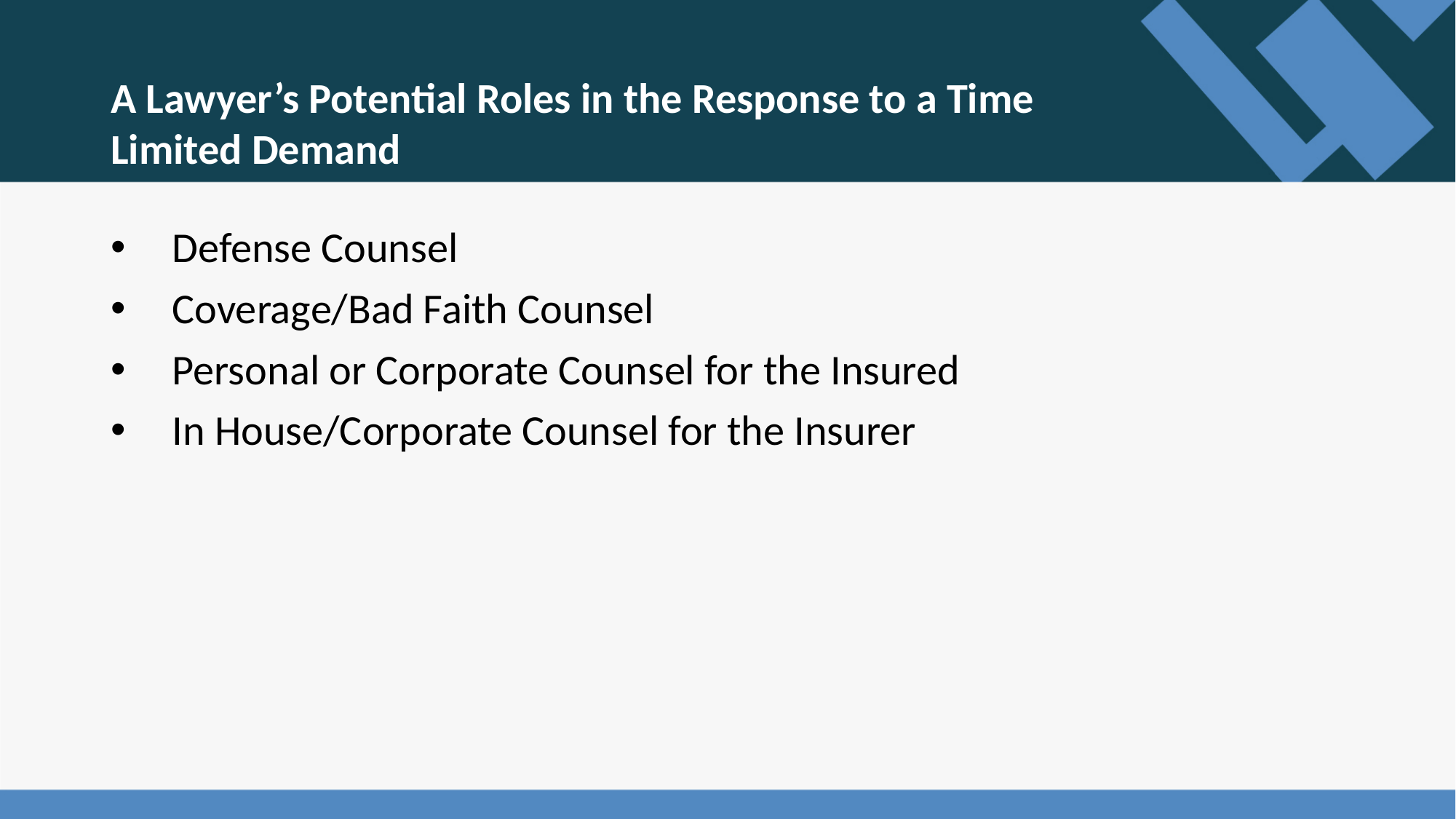

A Lawyer’s Potential Roles in the Response to a Time Limited Demand
Defense Counsel
Coverage/Bad Faith Counsel
Personal or Corporate Counsel for the Insured
In House/Corporate Counsel for the Insurer